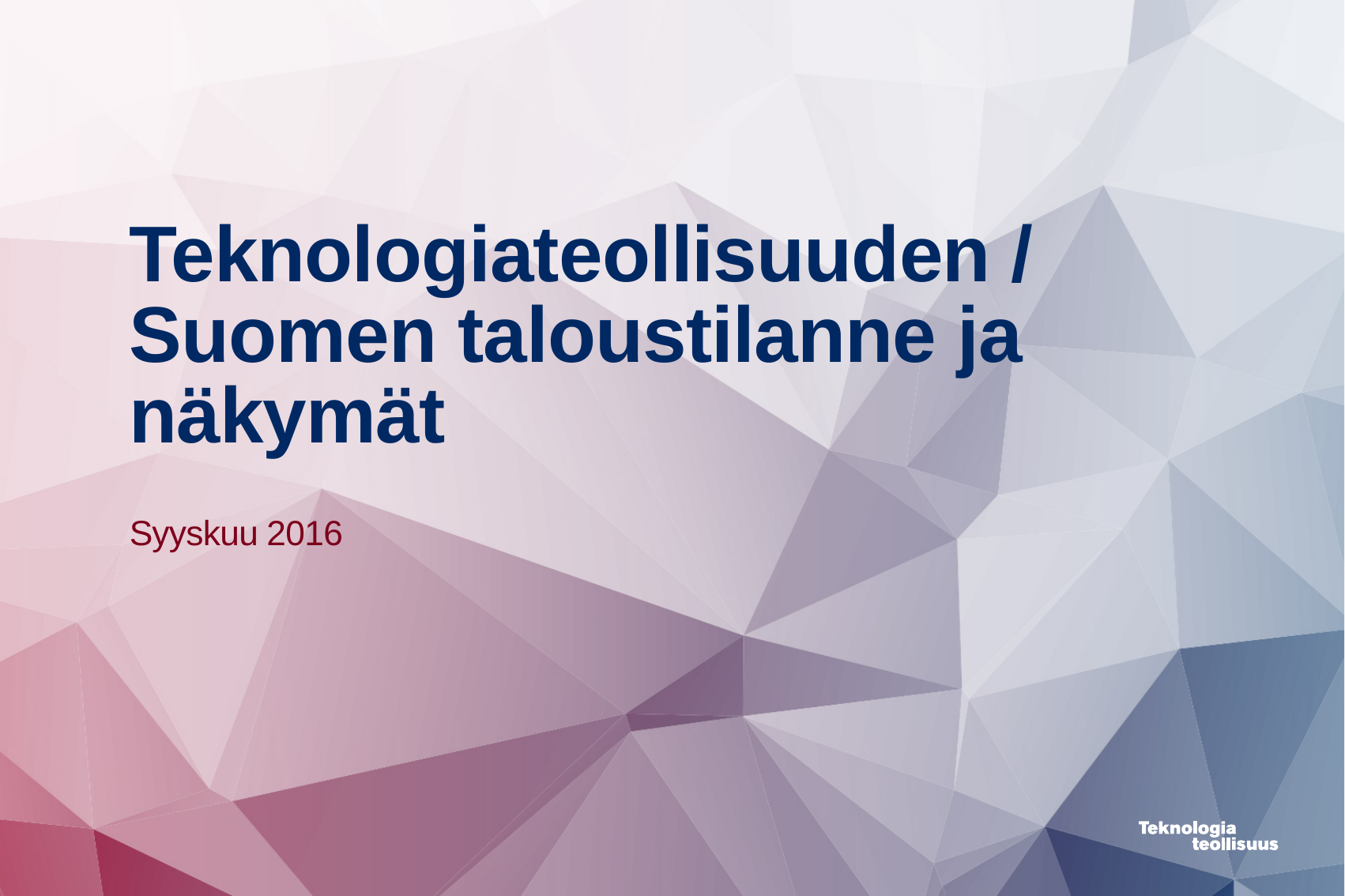

# Teknologiateollisuuden / Suomen taloustilanne ja näkymät
Syyskuu 2016